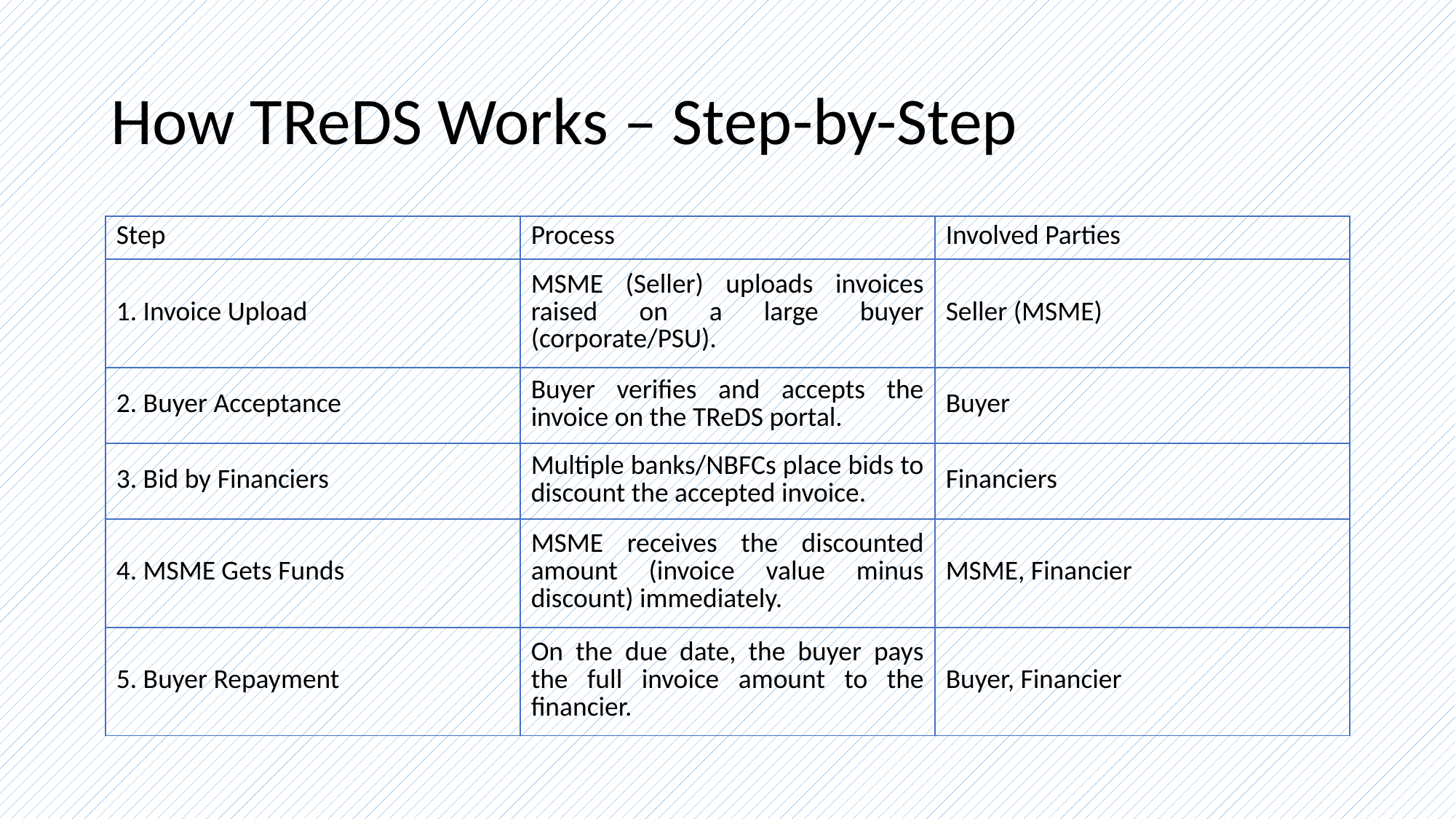

# How TReDS Works – Step-by-Step
| Step | Process | Involved Parties |
| --- | --- | --- |
| 1. Invoice Upload | MSME (Seller) uploads invoices raised on a large buyer (corporate/PSU). | Seller (MSME) |
| 2. Buyer Acceptance | Buyer verifies and accepts the invoice on the TReDS portal. | Buyer |
| 3. Bid by Financiers | Multiple banks/NBFCs place bids to discount the accepted invoice. | Financiers |
| 4. MSME Gets Funds | MSME receives the discounted amount (invoice value minus discount) immediately. | MSME, Financier |
| 5. Buyer Repayment | On the due date, the buyer pays the full invoice amount to the financier. | Buyer, Financier |